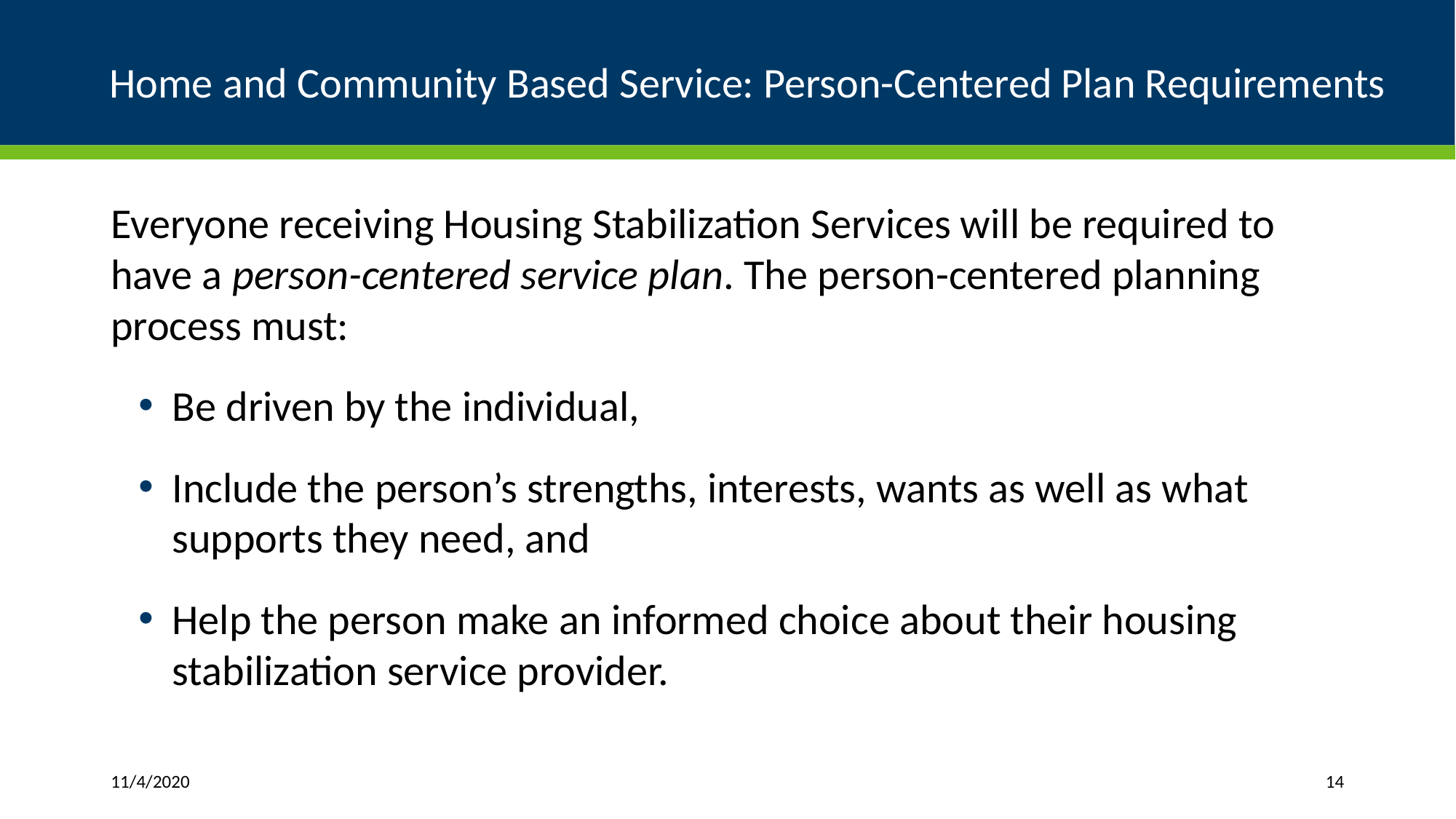

# Home and Community Based Service: Person-Centered Plan Requirements
Everyone receiving Housing Stabilization Services will be required to have a person-centered service plan. The person-centered planning process must:
Be driven by the individual,
Include the person’s strengths, interests, wants as well as what supports they need, and
Help the person make an informed choice about their housing stabilization service provider.
11/4/2020
14